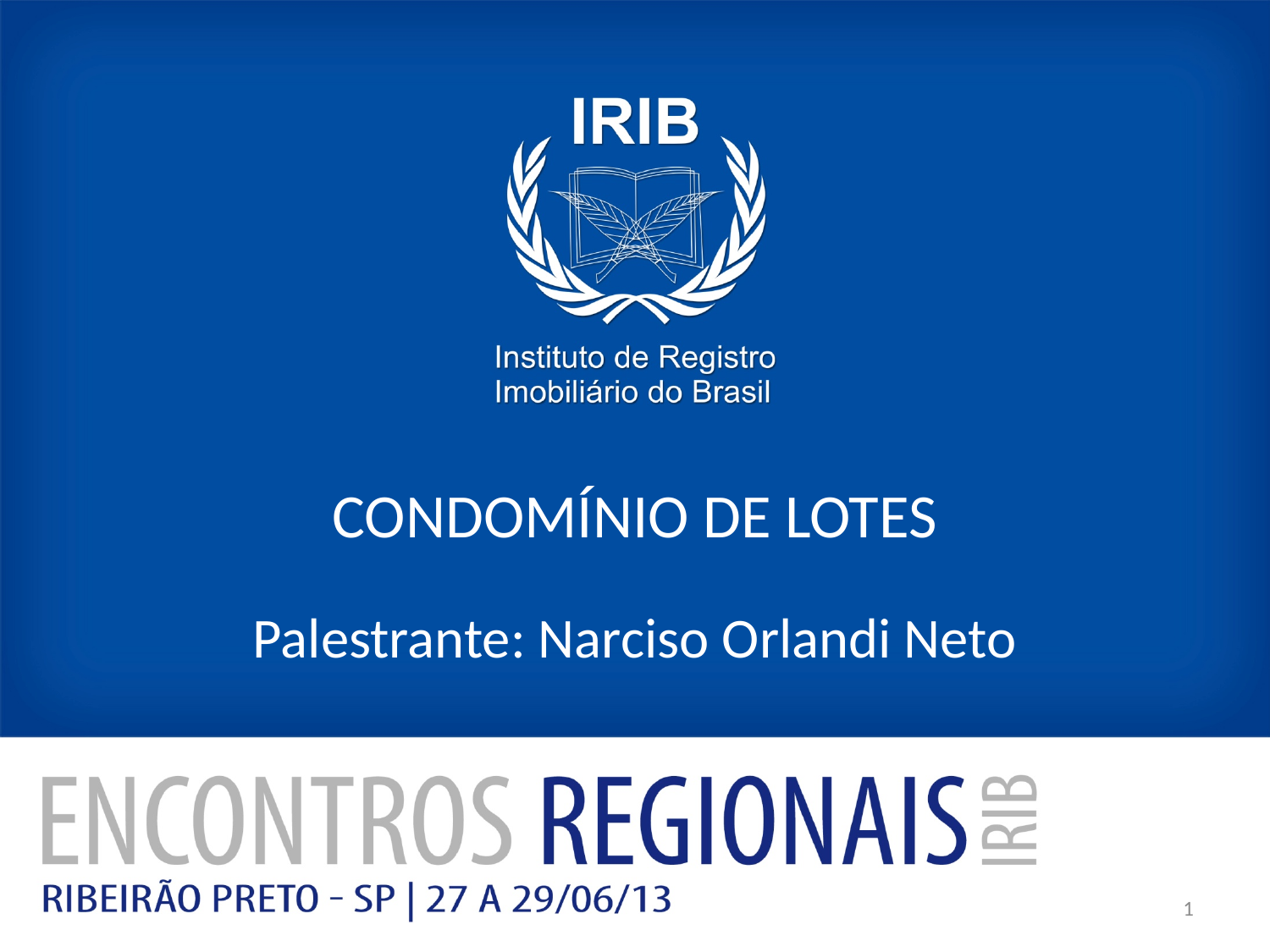

# CONDOMÍNIO DE LOTES
Palestrante: Narciso Orlandi Neto
1